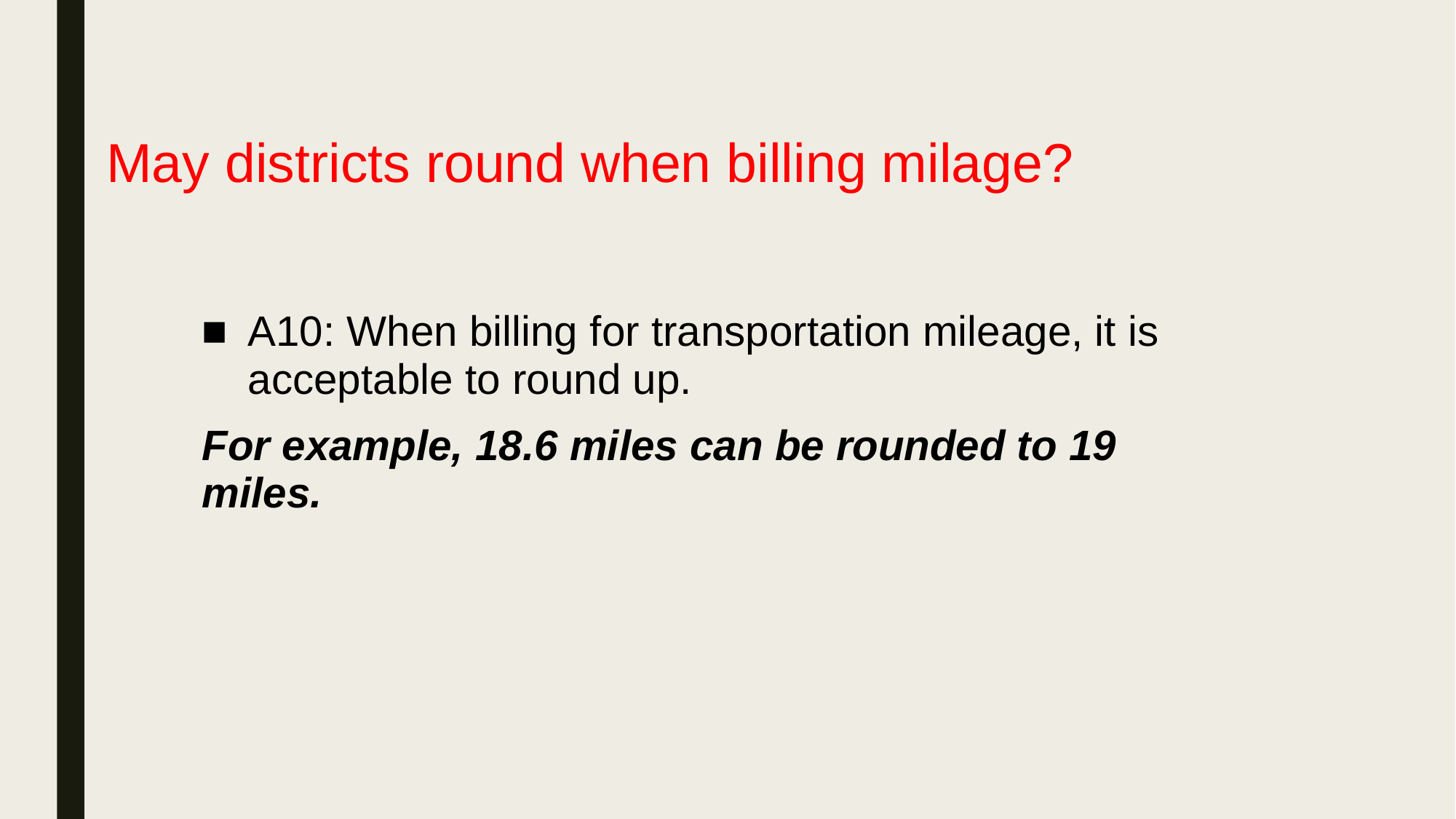

# May districts round when billing milage?
A10: When billing for transportation mileage, it is acceptable to round up.
For example, 18.6 miles can be rounded to 19 miles.